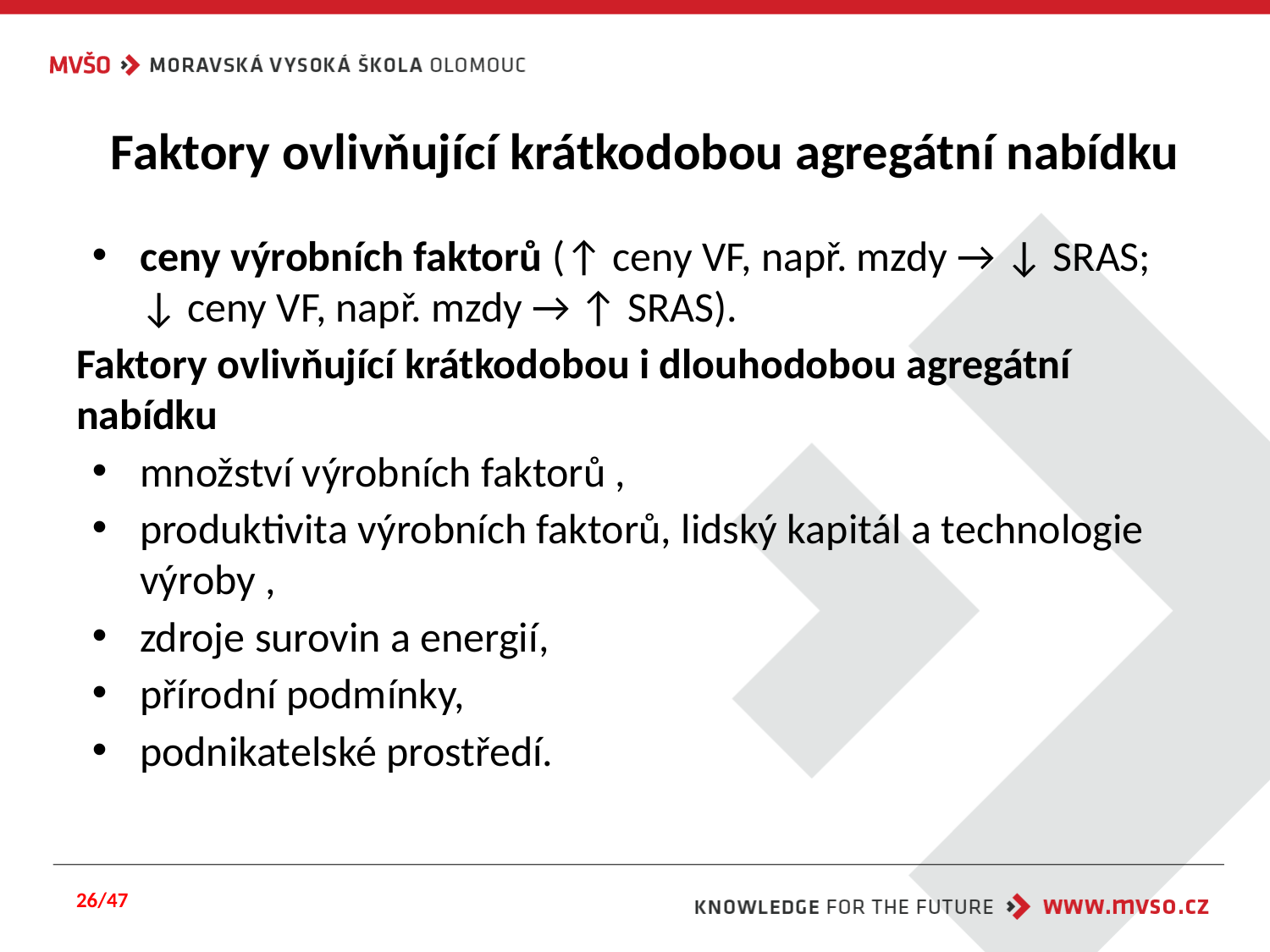

# Faktory ovlivňující krátkodobou agregátní nabídku
ceny výrobních faktorů (↑ ceny VF, např. mzdy → ↓ SRAS; ↓ ceny VF, např. mzdy → ↑ SRAS).
Faktory ovlivňující krátkodobou i dlouhodobou agregátní nabídku
množství výrobních faktorů ,
produktivita výrobních faktorů, lidský kapitál a technologie výroby ,
zdroje surovin a energií,
přírodní podmínky,
podnikatelské prostředí.

26/47